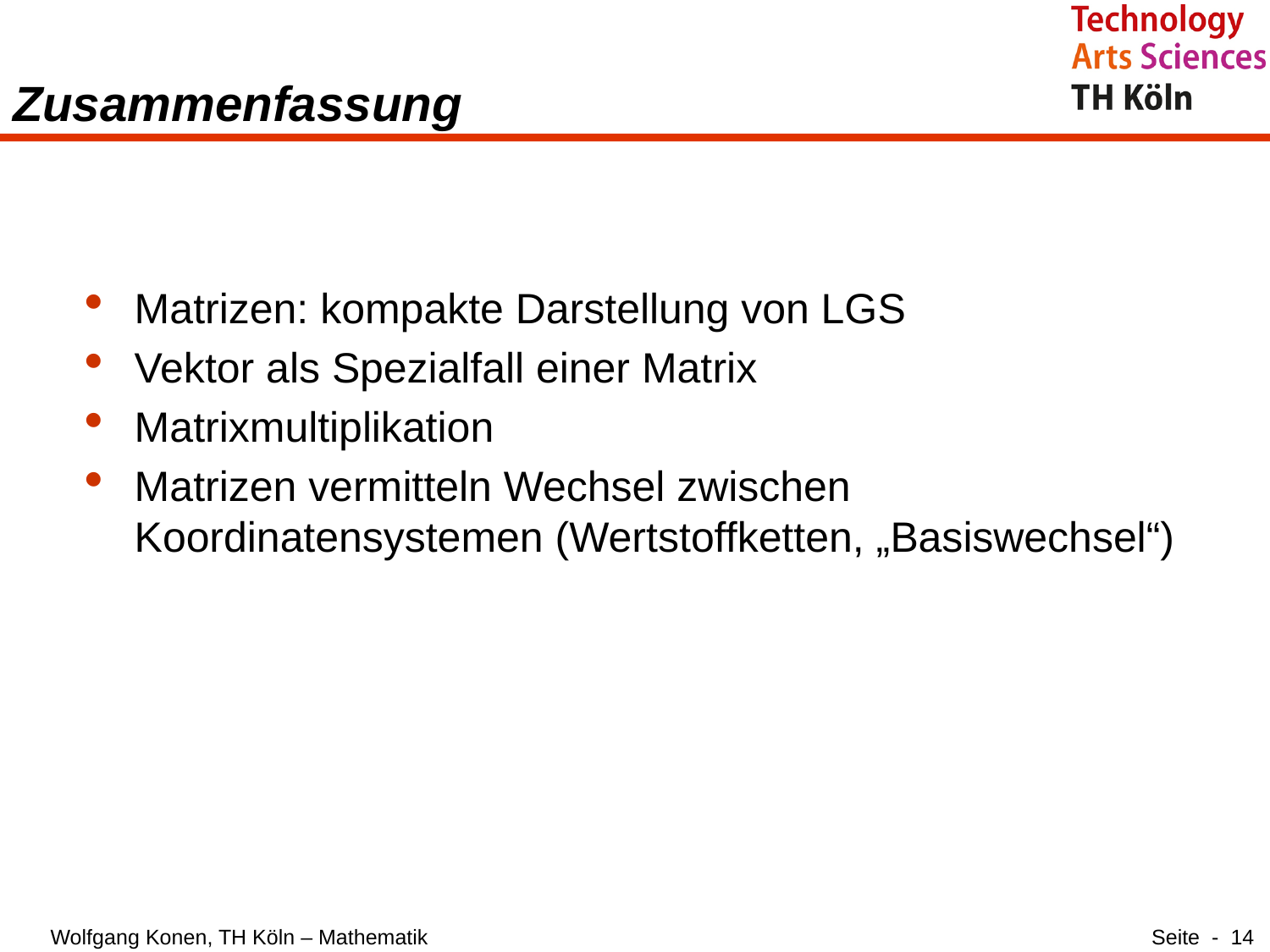

# Zusammenfassung
Matrizen: kompakte Darstellung von LGS
Vektor als Spezialfall einer Matrix
Matrixmultiplikation
Matrizen vermitteln Wechsel zwischen Koordinatensystemen (Wertstoffketten, „Basiswechsel“)